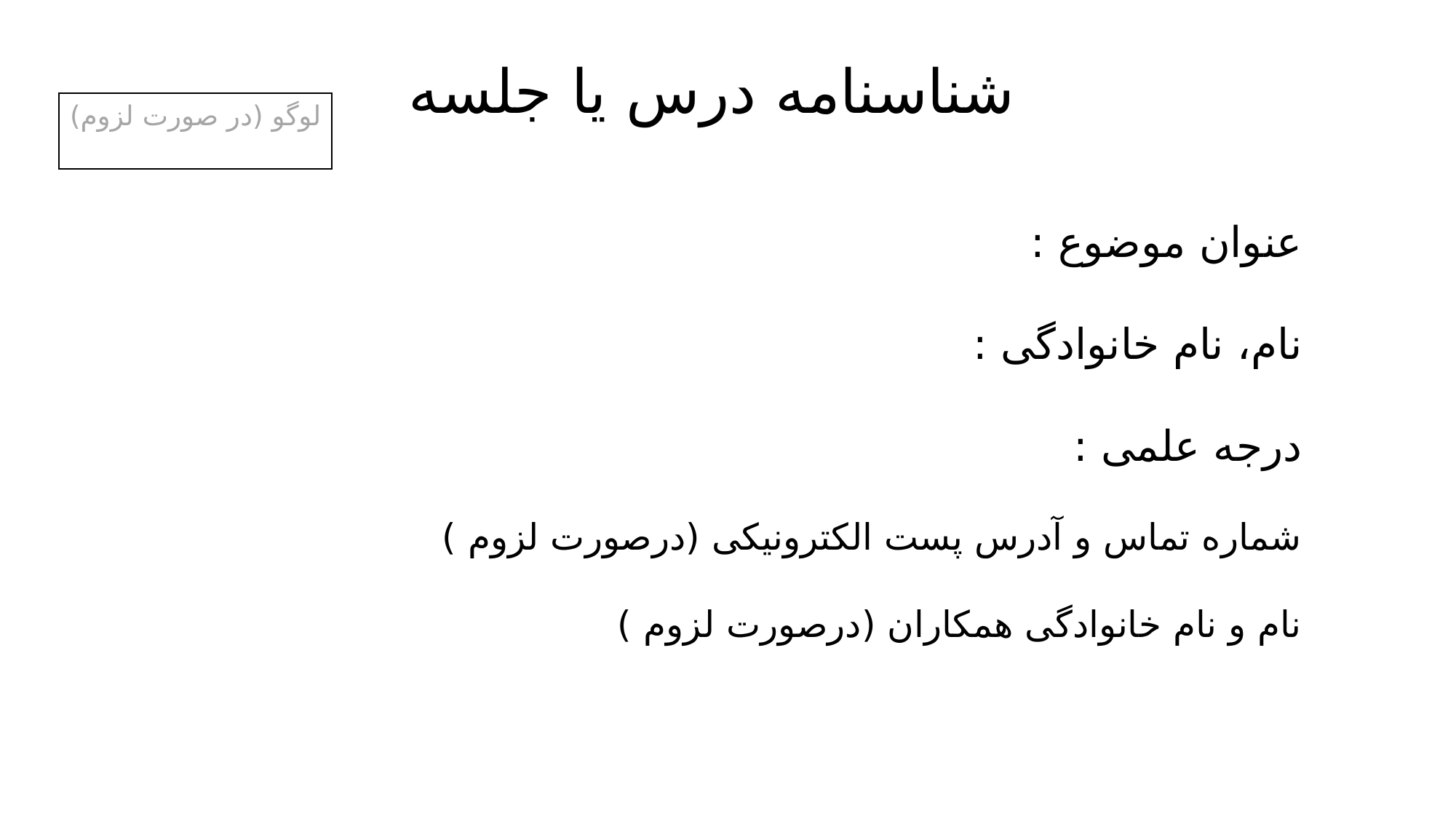

# شناسنامه درس یا جلسه
لوگو (در صورت لزوم)

عنوان موضوع :

نام، نام خانوادگی :

درجه علمی :

شماره تماس و آدرس پست الکترونیکی (درصورت لزوم )

نام و نام خانوادگی همکاران (درصورت لزوم )